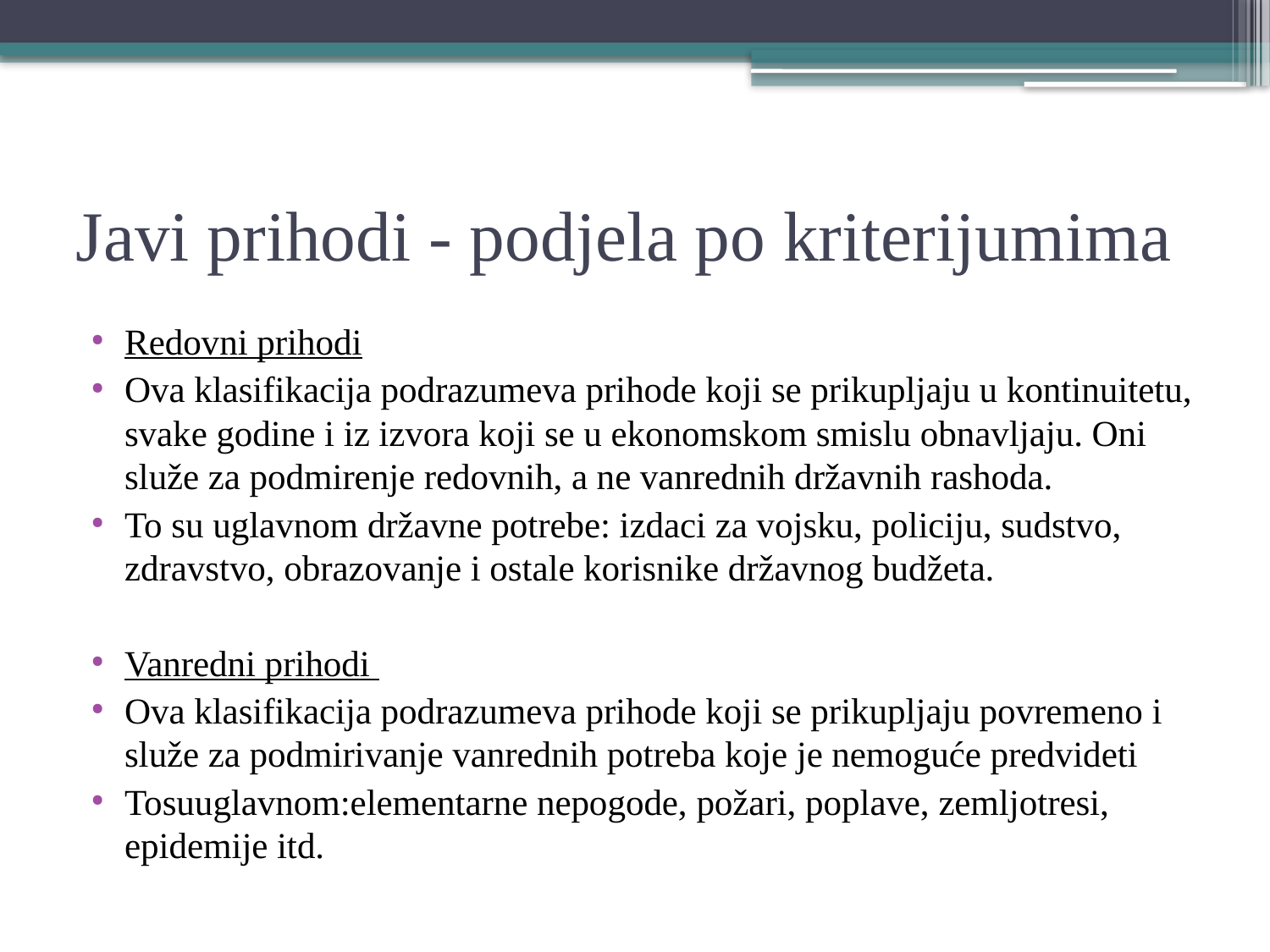

# Javi prihodi - podjela po kriterijumima
Redovni prihodi
Ova klasifikacija podrazumeva prihode koji se prikupljaju u kontinuitetu, svake godine i iz izvora koji se u ekonomskom smislu obnavljaju. Oni služe za podmirenje redovnih, a ne vanrednih državnih rashoda.
To su uglavnom državne potrebe: izdaci za vojsku, policiju, sudstvo, zdravstvo, obrazovanje i ostale korisnike državnog budžeta.

Vanredni prihodi
Ova klasifikacija podrazumeva prihode koji se prikupljaju povremeno i služe za podmirivanje vanrednih potreba koje je nemoguće predvideti
Tosuuglavnom:elementarne nepogode, požari, poplave, zemljotresi, epidemije itd.